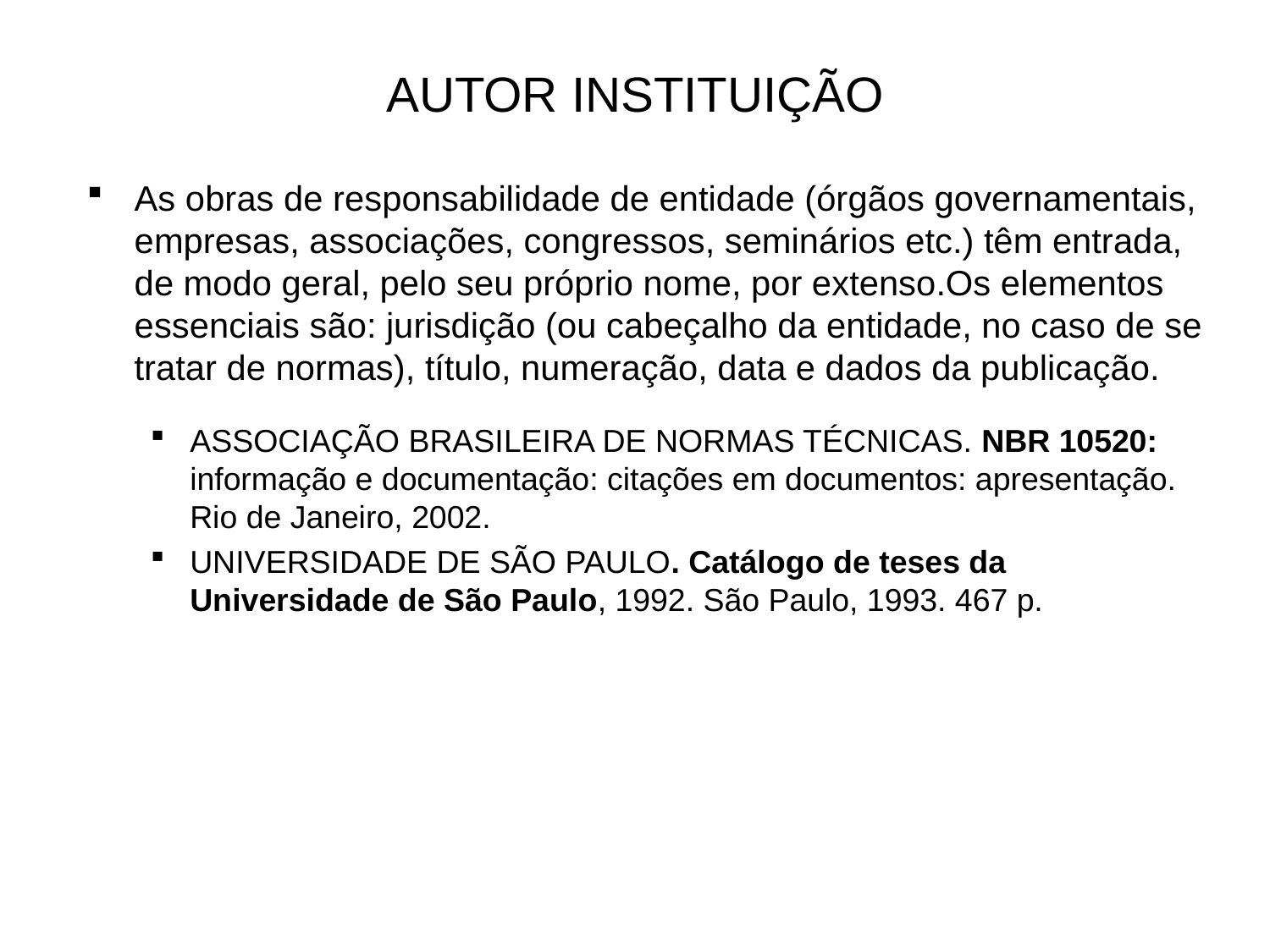

# AUTOR INSTITUIÇÃO
As obras de responsabilidade de entidade (órgãos governamentais, empresas, associações, congressos, seminários etc.) têm entrada, de modo geral, pelo seu próprio nome, por extenso.Os elementos essenciais são: jurisdição (ou cabeçalho da entidade, no caso de se tratar de normas), título, numeração, data e dados da publicação.

ASSOCIAÇÃO BRASILEIRA DE NORMAS TÉCNICAS. NBR 10520: informação e documentação: citações em documentos: apresentação. Rio de Janeiro, 2002.
UNIVERSIDADE DE SÃO PAULO. Catálogo de teses da Universidade de São Paulo, 1992. São Paulo, 1993. 467 p.